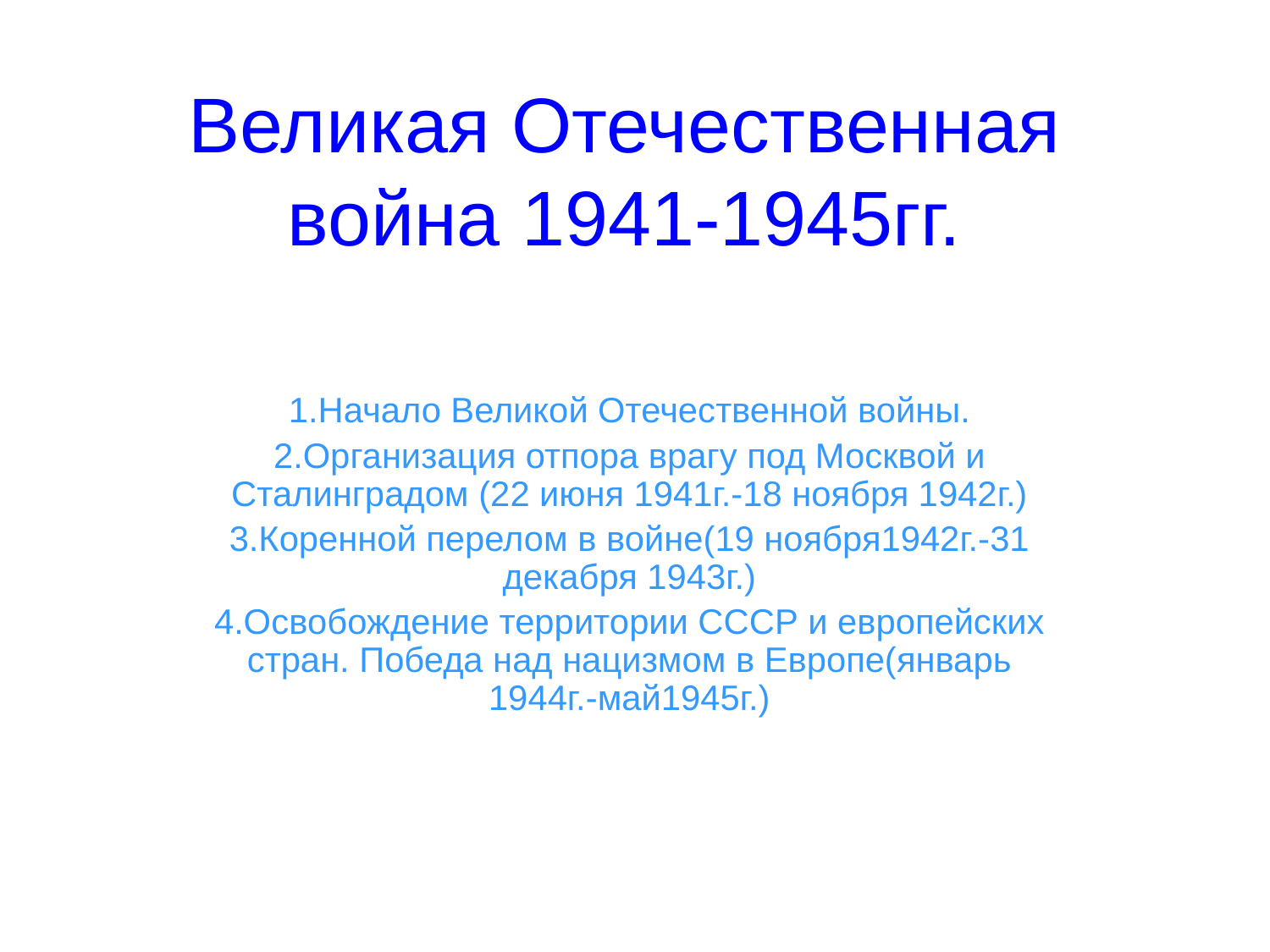

# Великая Отечественная война 1941-1945гг.
1.Начало Великой Отечественной войны.
2.Организация отпора врагу под Москвой и Сталинградом (22 июня 1941г.-18 ноября 1942г.)
3.Коренной перелом в войне(19 ноября1942г.-31 декабря 1943г.)
4.Освобождение территории СССР и европейских стран. Победа над нацизмом в Европе(январь 1944г.-май1945г.)